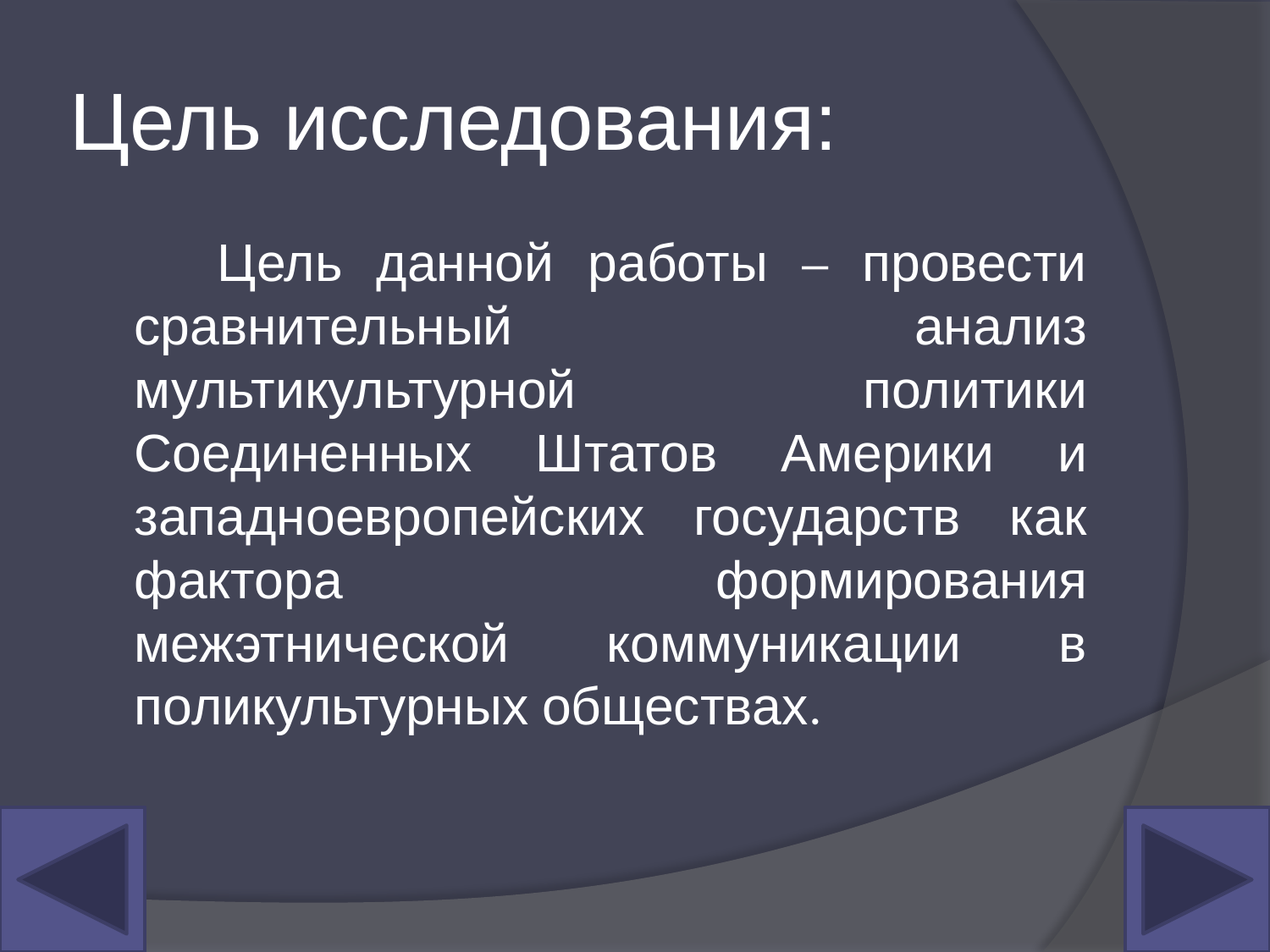

# Цель исследования:
    Цель данной работы – провести сравнительный анализ мультикультурной политики Соединенных Штатов Америки и западноевропейских государств как фактора формирования межэтнической коммуникации в поликультурных обществах.